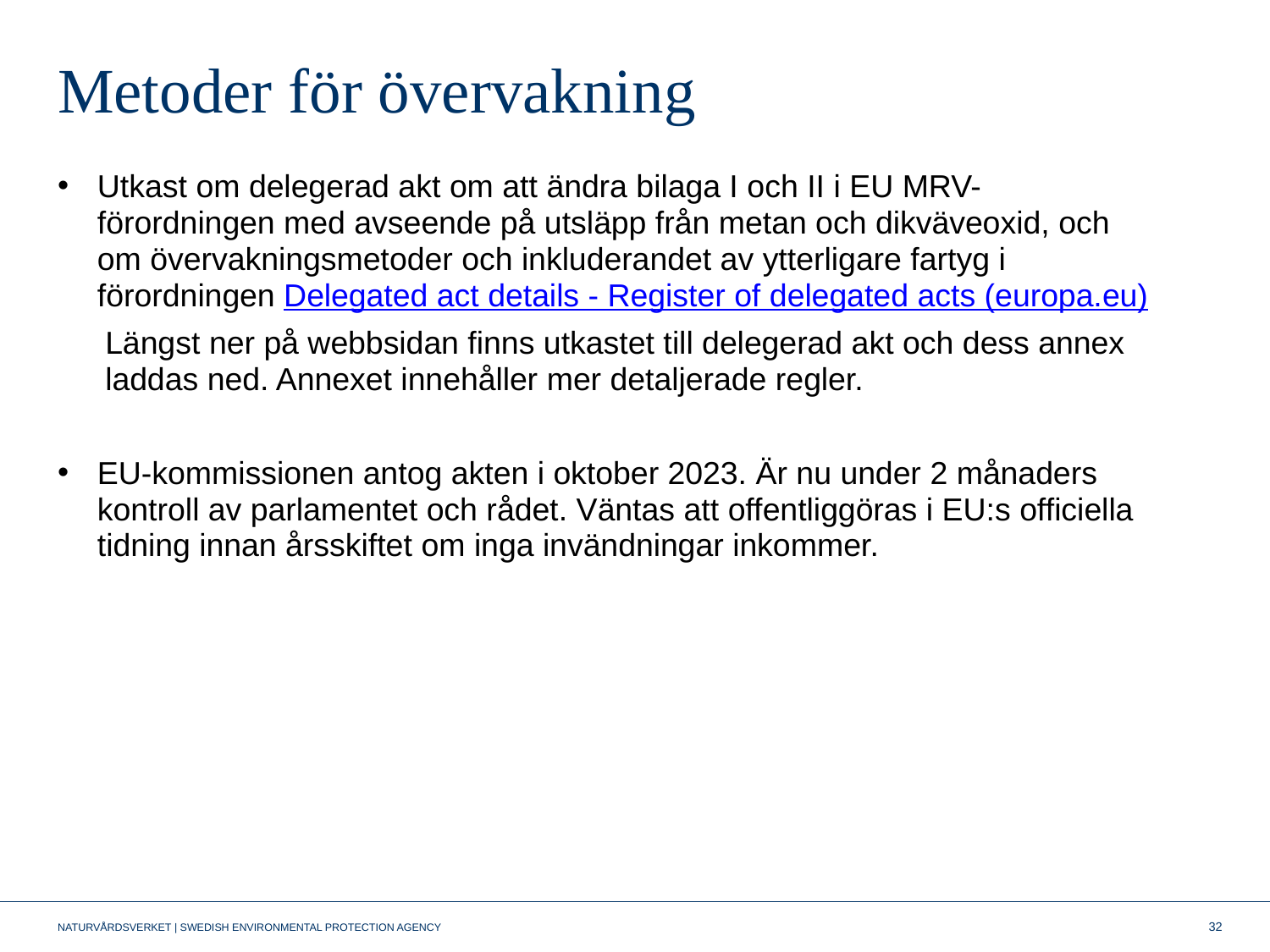

# Metoder för övervakning
Utkast om delegerad akt om att ändra bilaga I och II i EU MRV-förordningen med avseende på utsläpp från metan och dikväveoxid, och om övervakningsmetoder och inkluderandet av ytterligare fartyg i förordningen Delegated act details - Register of delegated acts (europa.eu)
Längst ner på webbsidan finns utkastet till delegerad akt och dess annex laddas ned. Annexet innehåller mer detaljerade regler.

EU-kommissionen antog akten i oktober 2023. Är nu under 2 månaders kontroll av parlamentet och rådet. Väntas att offentliggöras i EU:s officiella tidning innan årsskiftet om inga invändningar inkommer.
32
NATURVÅRDSVERKET | SWEDISH ENVIRONMENTAL PROTECTION AGENCY